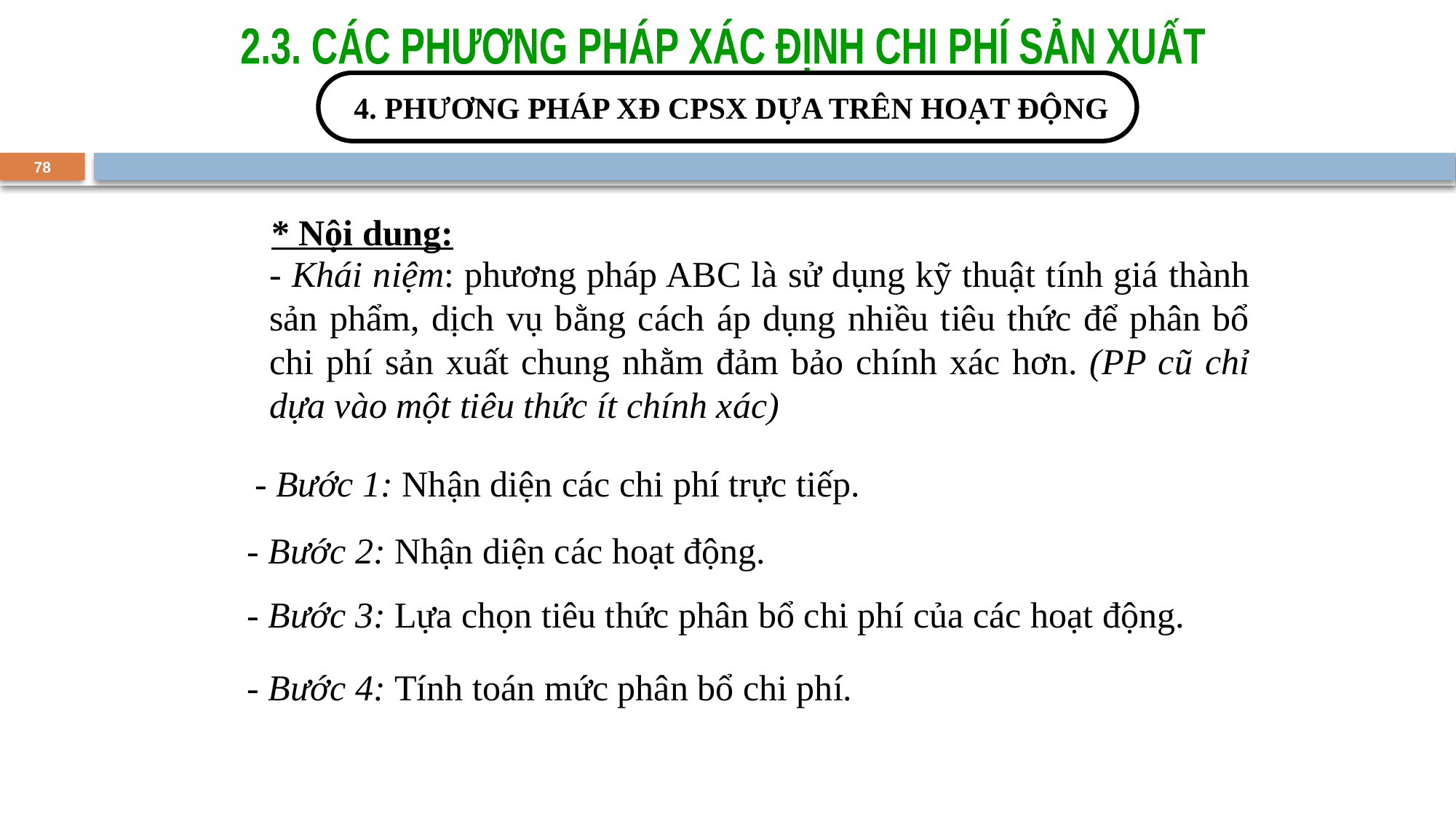

2.3. CÁC PHƯƠNG PHÁP XÁC ĐỊNH CHI PHÍ SẢN XUẤT
 4. PHƯƠNG PHÁP XĐ CPSX DỰA TRÊN HOẠT ĐỘNG
78
* Nội dung:
- Khái niệm: phương pháp ABC là sử dụng kỹ thuật tính giá thành sản phẩm, dịch vụ bằng cách áp dụng nhiều tiêu thức để phân bổ chi phí sản xuất chung nhằm đảm bảo chính xác hơn. (PP cũ chỉ dựa vào một tiêu thức ít chính xác)
- Bước 1: Nhận diện các chi phí trực tiếp.
- Bước 2: Nhận diện các hoạt động.
- Bước 3: Lựa chọn tiêu thức phân bổ chi phí của các hoạt động.
- Bước 4: Tính toán mức phân bổ chi phí.